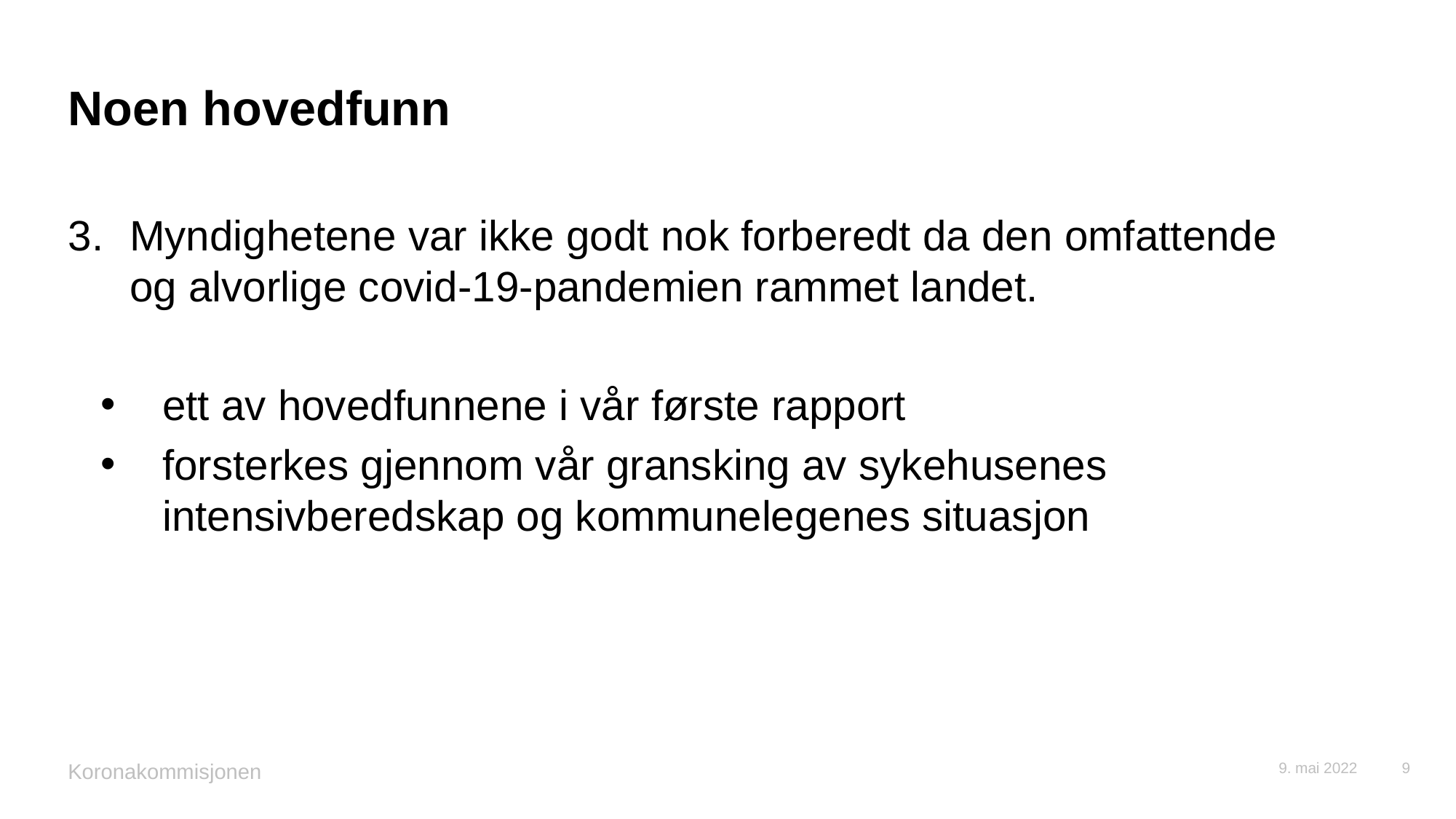

# Noen hovedfunn
Myndighetene var ikke godt nok forberedt da den omfattende og alvorlige covid-19-pandemien rammet landet.

ett av hovedfunnene i vår første rapport
forsterkes gjennom vår gransking av sykehusenes intensivberedskap og kommunelegenes situasjon
Koronakommisjonen
9. mai 2022
9